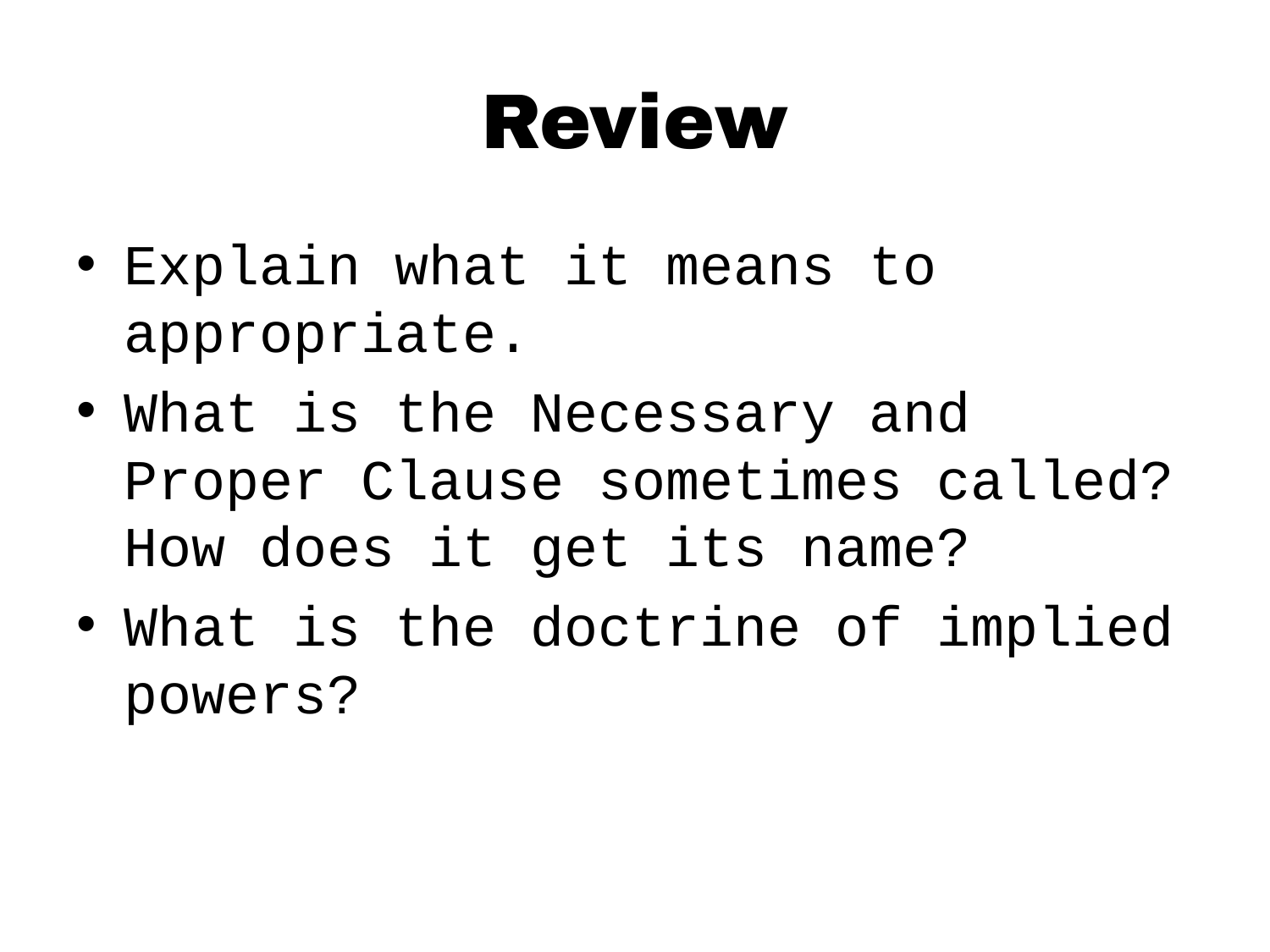

# Review
Explain what it means to appropriate.
What is the Necessary and Proper Clause sometimes called? How does it get its name?
What is the doctrine of implied powers?